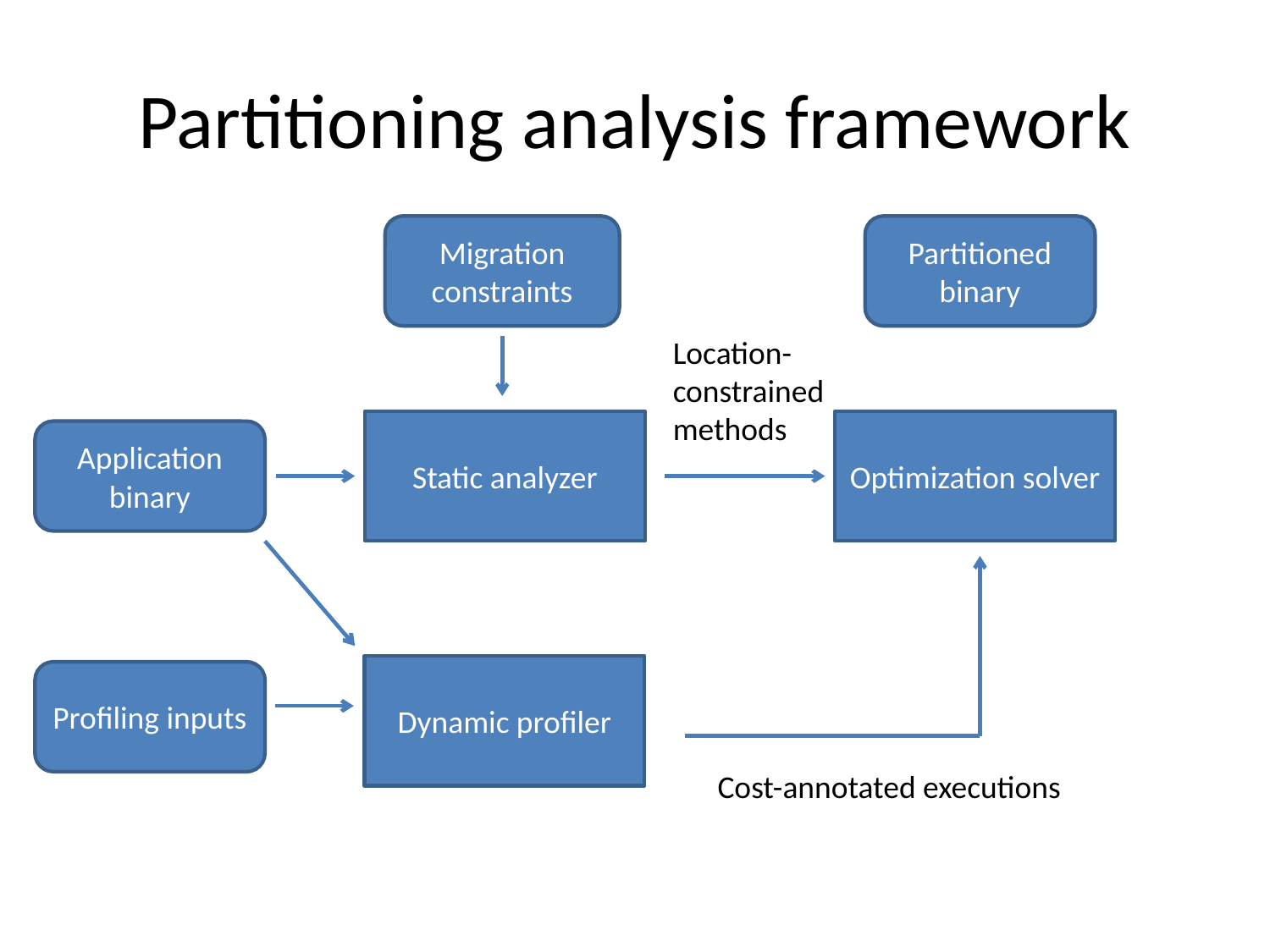

# Partitioning analysis framework
Migration constraints
Partitioned binary

Location-constrained methods
Static analyzer
Optimization solver
Application binary
Dynamic profiler
Profiling inputs
Cost-annotated executions